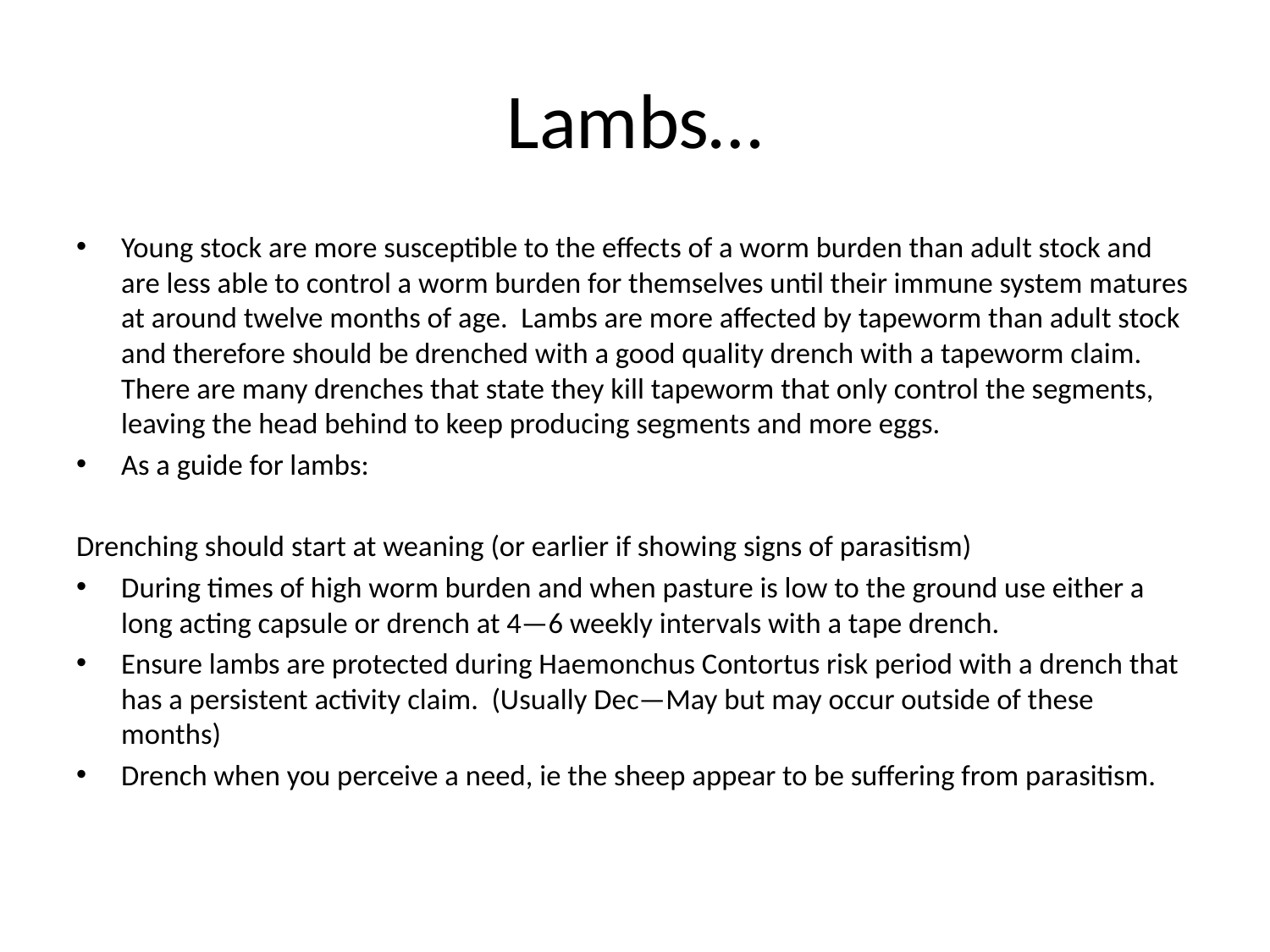

# Lambs…
Young stock are more susceptible to the effects of a worm burden than adult stock and are less able to control a worm burden for themselves until their immune system matures at around twelve months of age.  Lambs are more affected by tapeworm than adult stock and therefore should be drenched with a good quality drench with a tapeworm claim.  There are many drenches that state they kill tapeworm that only control the segments, leaving the head behind to keep producing segments and more eggs.
As a guide for lambs:

Drenching should start at weaning (or earlier if showing signs of parasitism)
During times of high worm burden and when pasture is low to the ground use either a long acting capsule or drench at 4—6 weekly intervals with a tape drench.
Ensure lambs are protected during Haemonchus Contortus risk period with a drench that has a persistent activity claim.  (Usually Dec—May but may occur outside of these months)
Drench when you perceive a need, ie the sheep appear to be suffering from parasitism.